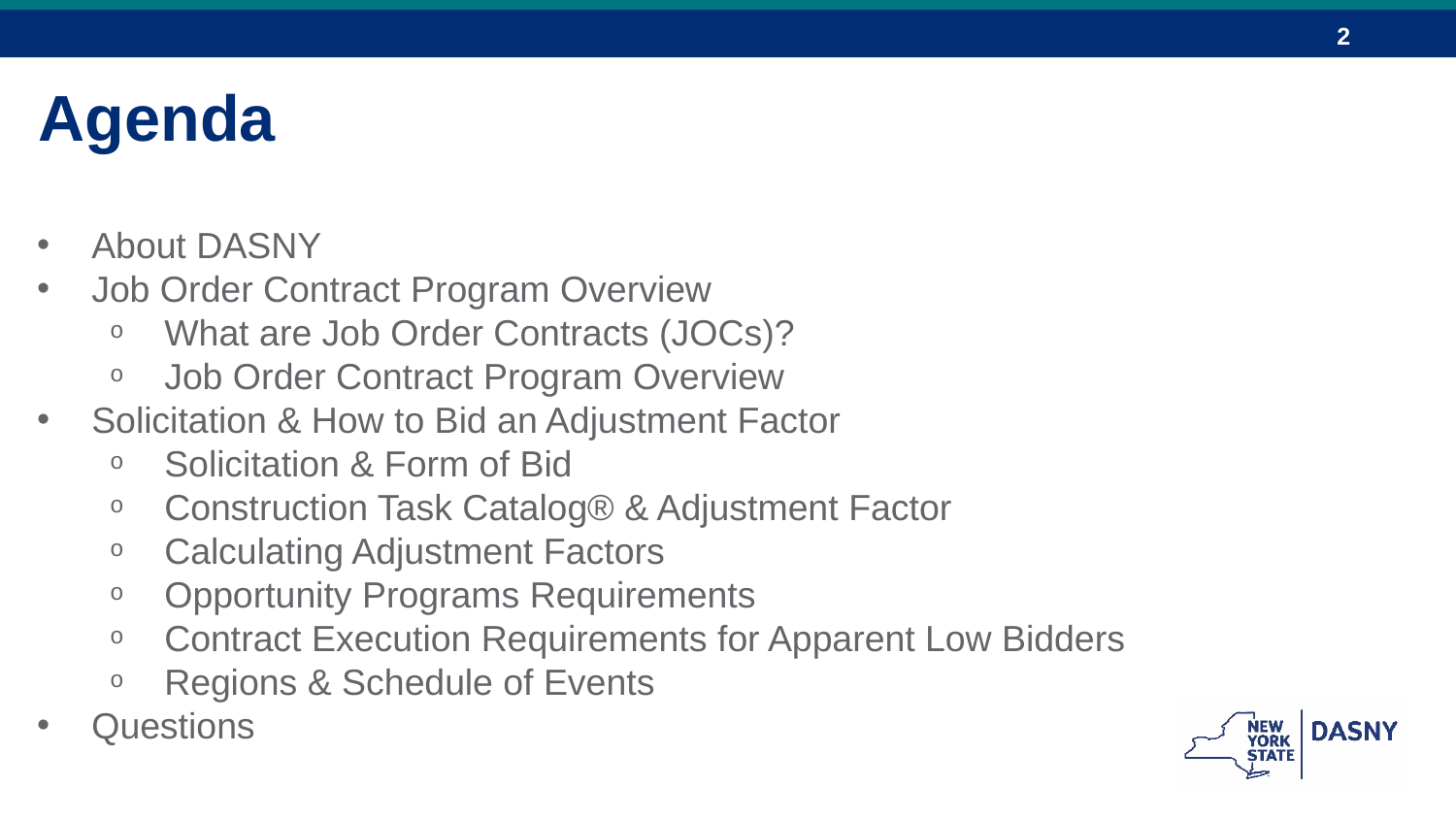

Agenda
About DASNY
Job Order Contract Program Overview
What are Job Order Contracts (JOCs)?
Job Order Contract Program Overview
Solicitation & How to Bid an Adjustment Factor
Solicitation & Form of Bid
Construction Task Catalog® & Adjustment Factor
Calculating Adjustment Factors
Opportunity Programs Requirements
Contract Execution Requirements for Apparent Low Bidders
Regions & Schedule of Events
Questions